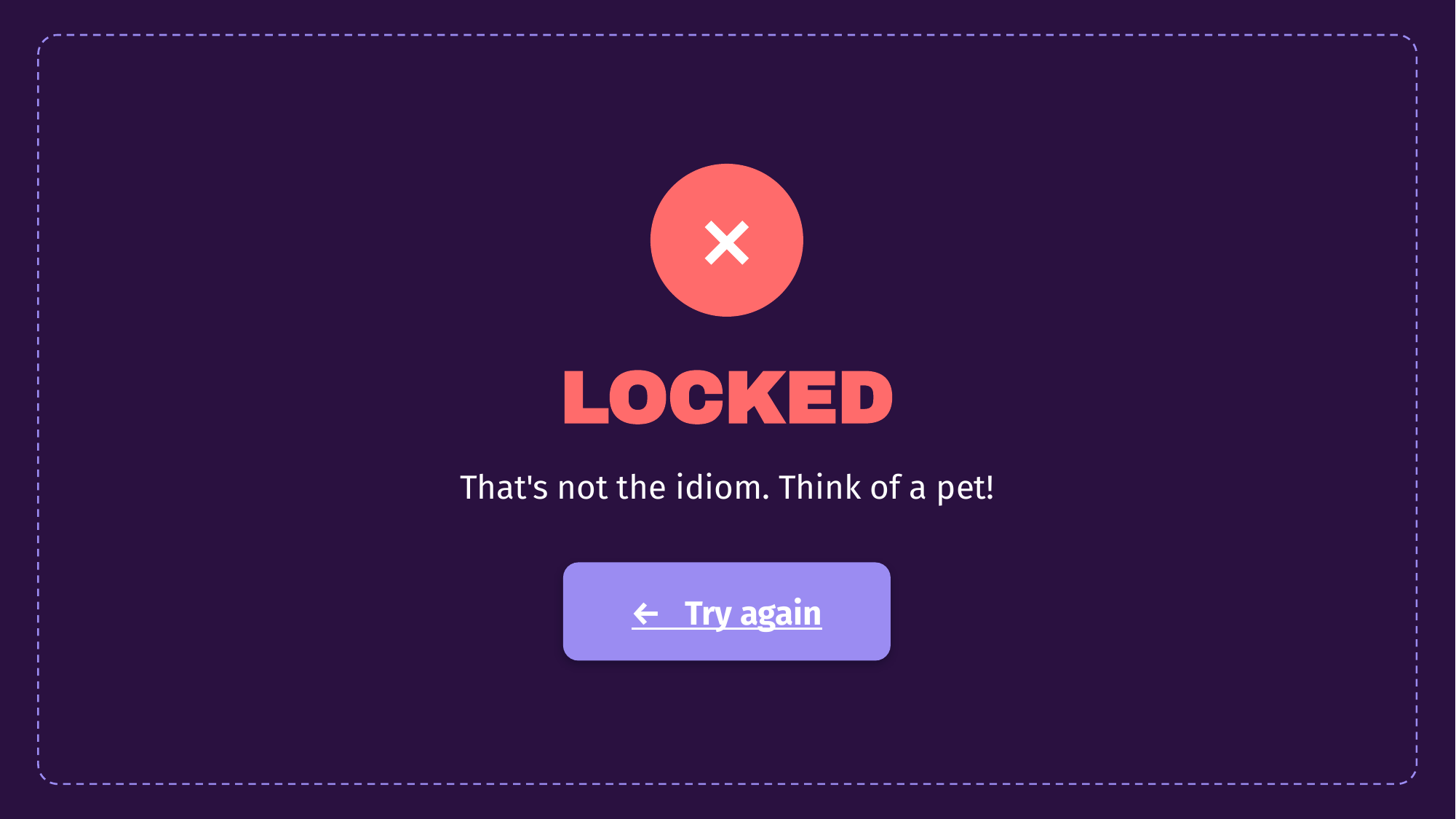

✕
LOCKED
That's not the idiom. Think of a pet!
←   Try again